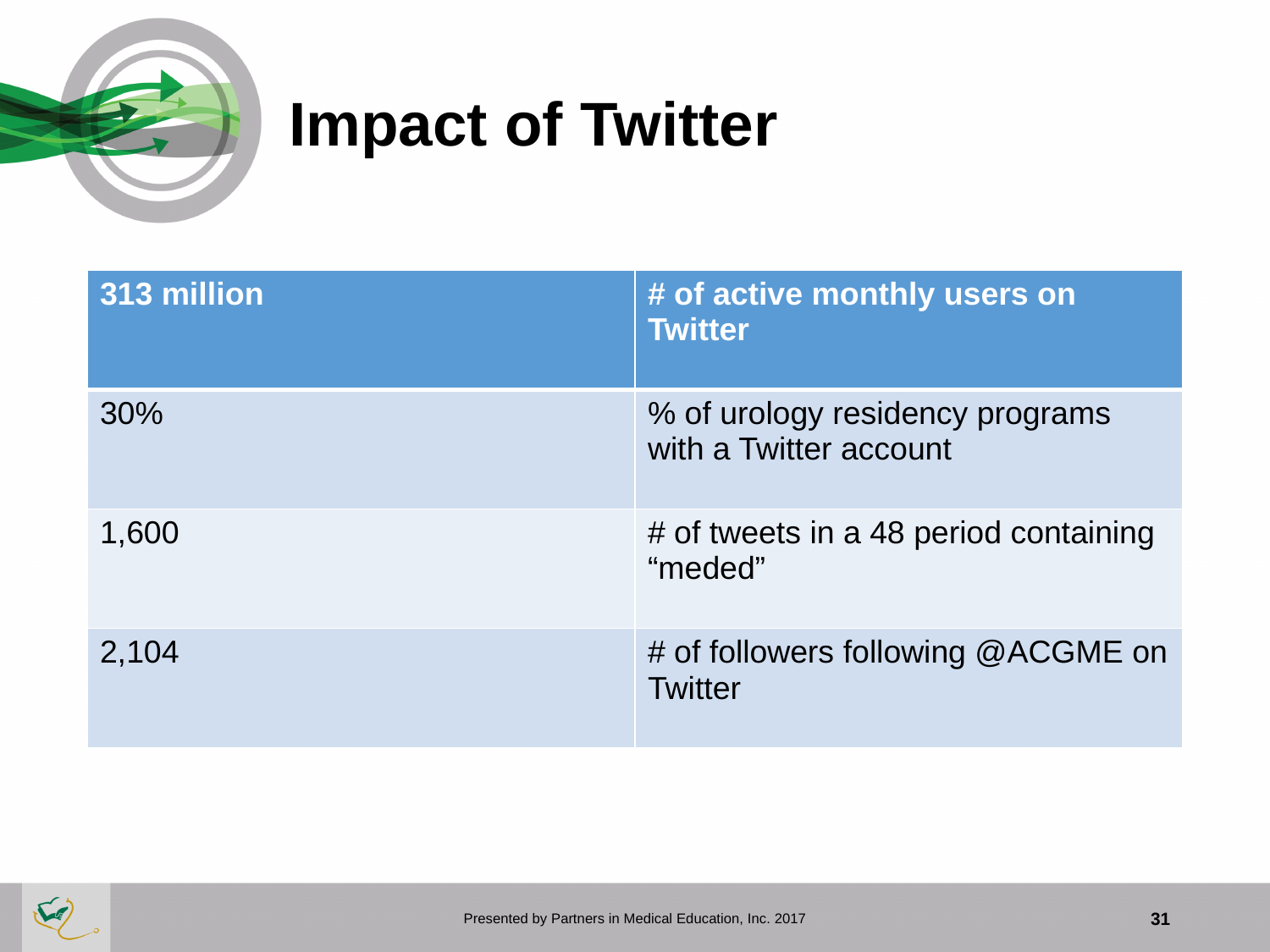

# Impact of Twitter
| 313 million | # of active monthly users on Twitter |
| --- | --- |
| 30% | % of urology residency programs with a Twitter account |
| 1,600 | # of tweets in a 48 period containing “meded” |
| 2,104 | # of followers following @ACGME on Twitter |
Presented by Partners in Medical Education, Inc. 2017
31